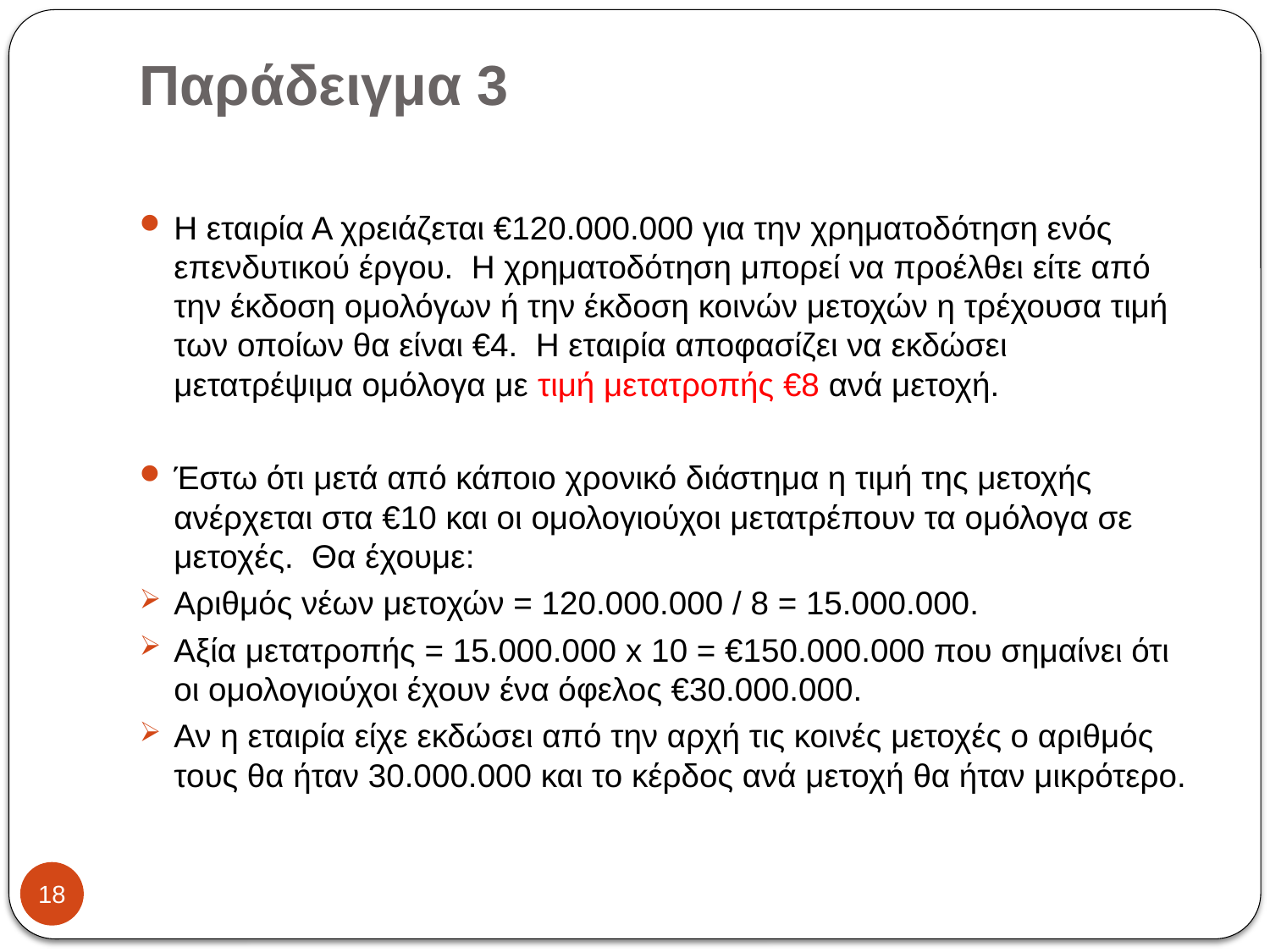

# Παράδειγμα 3
Η εταιρία Α χρειάζεται €120.000.000 για την χρηματοδότηση ενός επενδυτικού έργου.  Η χρηματοδότηση μπορεί να προέλθει είτε από την έκδοση ομολόγων ή την έκδοση κοινών μετοχών η τρέχουσα τιμή των οποίων θα είναι €4.  Η εταιρία αποφασίζει να εκδώσει μετατρέψιμα ομόλογα με τιμή μετατροπής €8 ανά μετοχή.

Έστω ότι μετά από κάποιο χρονικό διάστημα η τιμή της μετοχής ανέρχεται στα €10 και οι ομολογιούχοι μετατρέπουν τα ομόλογα σε μετοχές.  Θα έχουμε:
Αριθμός νέων μετοχών = 120.000.000 / 8 = 15.000.000.
Αξία μετατροπής = 15.000.000 x 10 = €150.000.000 που σημαίνει ότι οι ομολογιούχοι έχουν ένα όφελος €30.000.000.
Αν η εταιρία είχε εκδώσει από την αρχή τις κοινές μετοχές ο αριθμός τους θα ήταν 30.000.000 και το κέρδος ανά μετοχή θα ήταν μικρότερο.

18